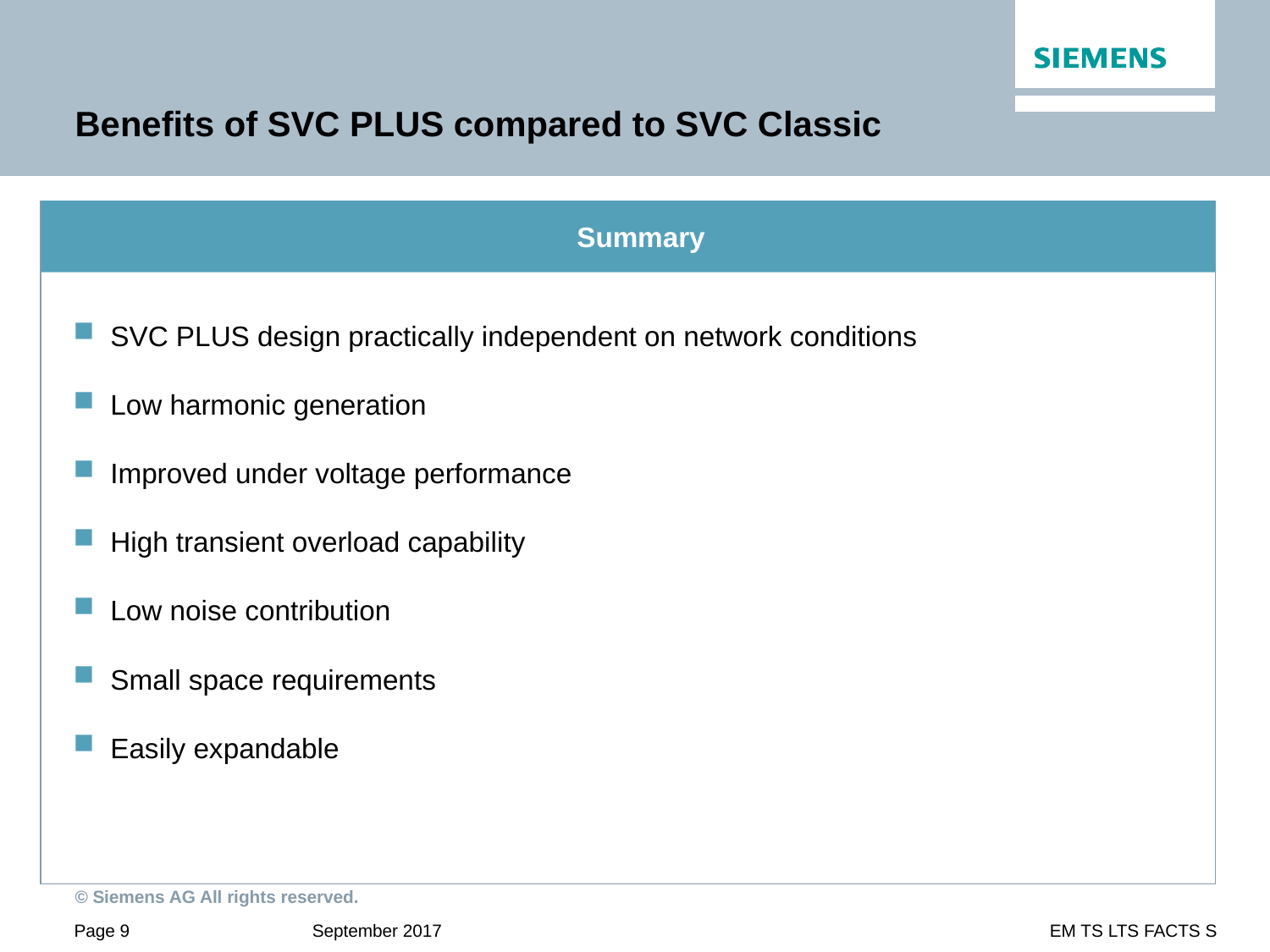

# Benefits of SVC PLUS compared to SVC Classic
  Summary

SVC PLUS design practically independent on network conditions
Low harmonic generation
Improved under voltage performance
High transient overload capability
Low noise contribution
Small space requirements
Easily expandable